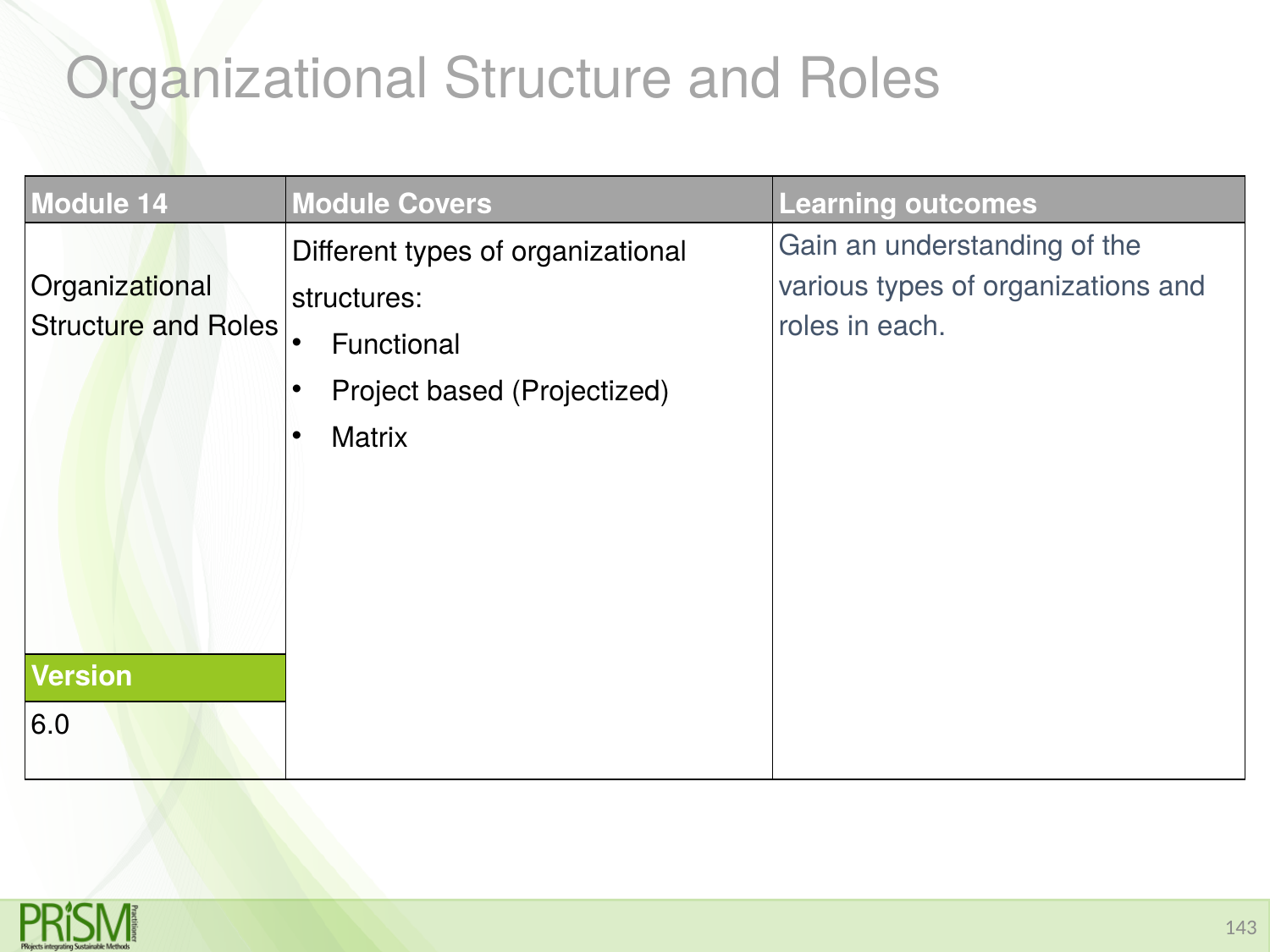

# Organizational Structure and Roles
| Module 14 | Module Covers | Learning outcomes |
| --- | --- | --- |
| Organizational Structure and Roles | Different types of organizational structures: Functional Project based (Projectized) Matrix | Gain an understanding of the various types of organizations and roles in each. |
| Version |  |  |
| 6.0 |  |  |
143